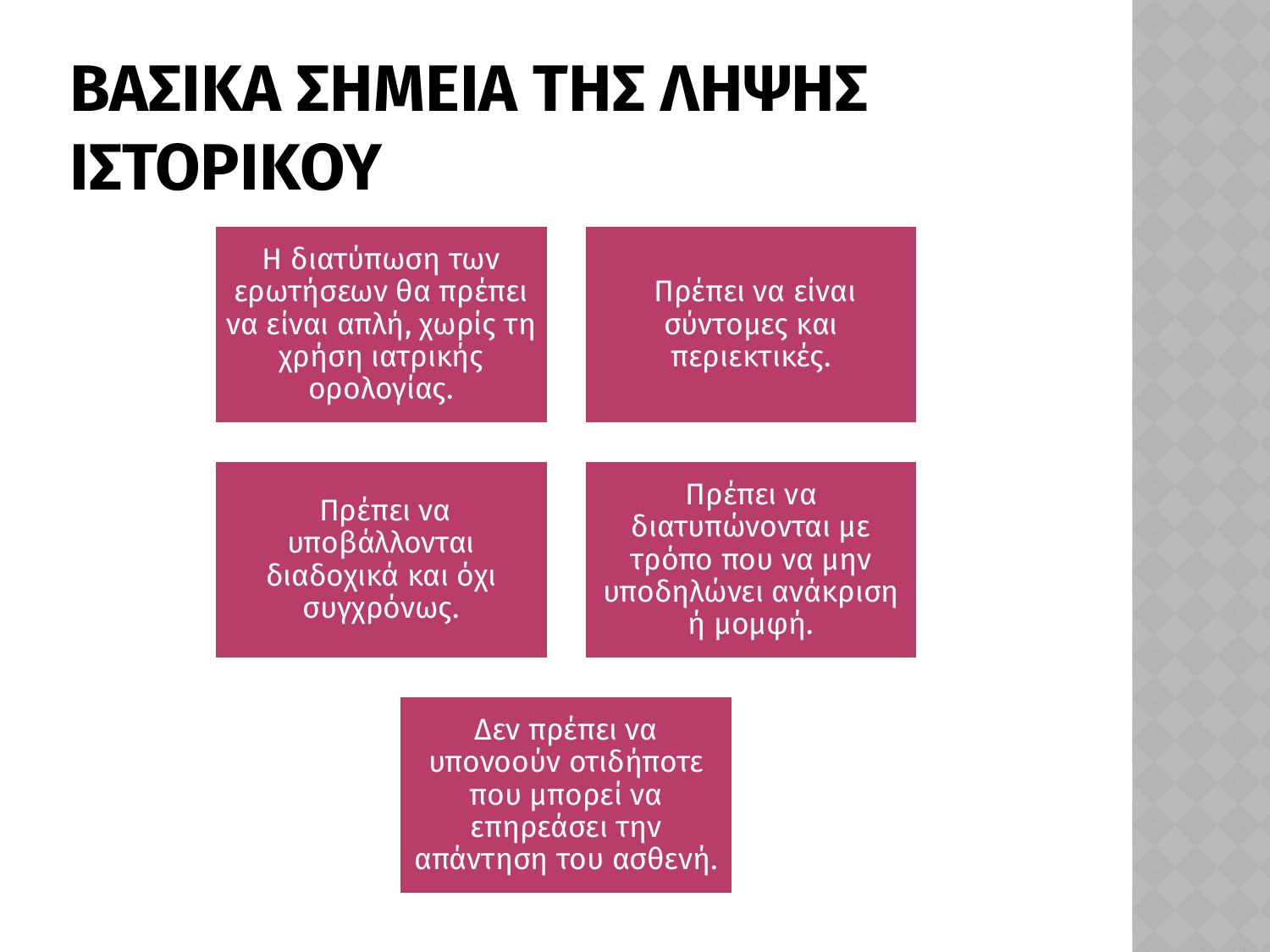

# Βασικα σημεια τηΣ ΛΗΨΗσ ιστορικου
Η διατύπωση των ερωτήσεων θα πρέπει να είναι απλή, χωρίς τη χρήση ιατρικής ορολογίας.
 Πρέπει να είναι σύντομες και περιεκτικές.
 Πρέπει να υποβάλλονται διαδοχικά και όχι συγχρόνως.
Πρέπει να διατυπώνονται με τρόπο που να μην υποδηλώνει ανάκριση ή μομφή.
Δεν πρέπει να υπονοούν οτιδήποτε που μπορεί να επηρεάσει την απάντηση του ασθενή.